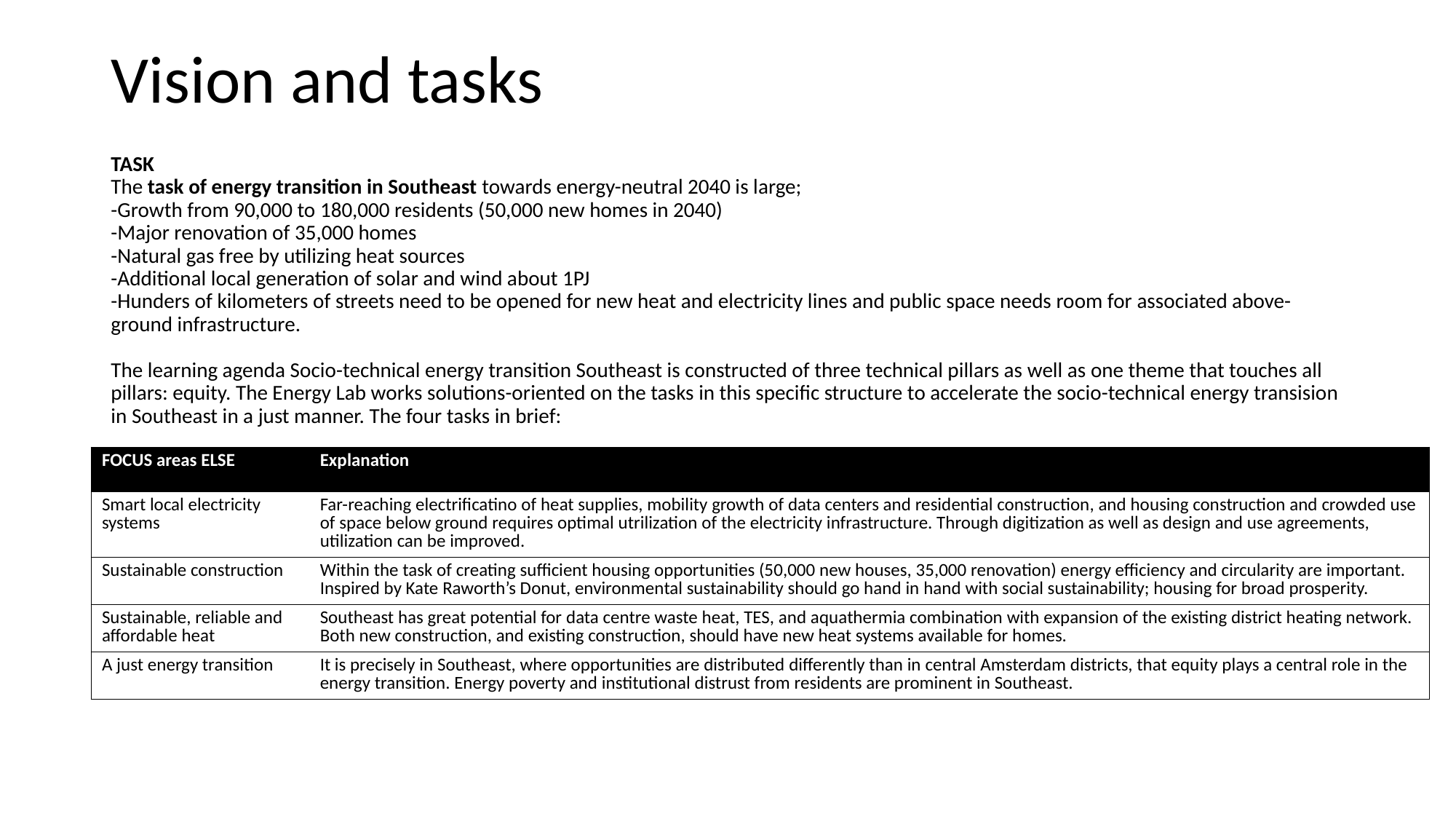

# Vision and tasks

TASK
The task of energy transition in Southeast towards energy-neutral 2040 is large;
-Growth from 90,000 to 180,000 residents (50,000 new homes in 2040)
-Major renovation of 35,000 homes
-Natural gas free by utilizing heat sources
-Additional local generation of solar and wind about 1PJ
-Hunders of kilometers of streets need to be opened for new heat and electricity lines and public space needs room for associated above-ground infrastructure.
The learning agenda Socio-technical energy transition Southeast is constructed of three technical pillars as well as one theme that touches all pillars: equity. The Energy Lab works solutions-oriented on the tasks in this specific structure to accelerate the socio-technical energy transision in Southeast in a just manner. The four tasks in brief:
| FOCUS areas ELSE | Explanation |
| --- | --- |
| Smart local electricity systems | Far-reaching electrificatino of heat supplies, mobility growth of data centers and residential construction, and housing construction and crowded use of space below ground requires optimal utrilization of the electricity infrastructure. Through digitization as well as design and use agreements, utilization can be improved. |
| Sustainable construction | Within the task of creating sufficient housing opportunities (50,000 new houses, 35,000 renovation) energy efficiency and circularity are important. Inspired by Kate Raworth’s Donut, environmental sustainability should go hand in hand with social sustainability; housing for broad prosperity. |
| Sustainable, reliable and affordable heat | Southeast has great potential for data centre waste heat, TES, and aquathermia combination with expansion of the existing district heating network. Both new construction, and existing construction, should have new heat systems available for homes. |
| A just energy transition | It is precisely in Southeast, where opportunities are distributed differently than in central Amsterdam districts, that equity plays a central role in the energy transition. Energy poverty and institutional distrust from residents are prominent in Southeast. |